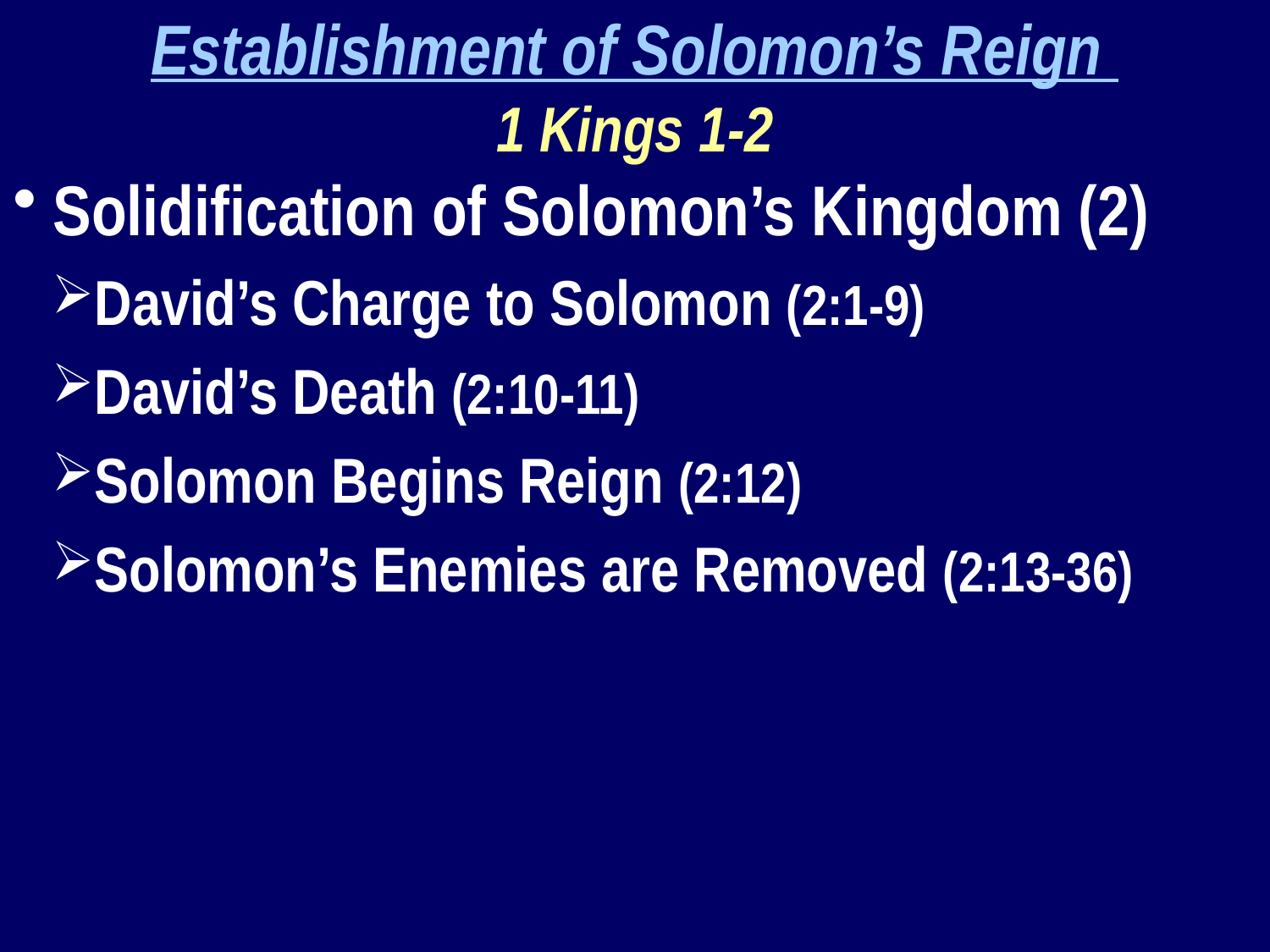

Establishment of Solomon’s Reign
1 Kings 1-2
Solidification of Solomon’s Kingdom (2)
David’s Charge to Solomon (2:1-9)
David’s Death (2:10-11)
Solomon Begins Reign (2:12)
Solomon’s Enemies are Removed (2:13-36)